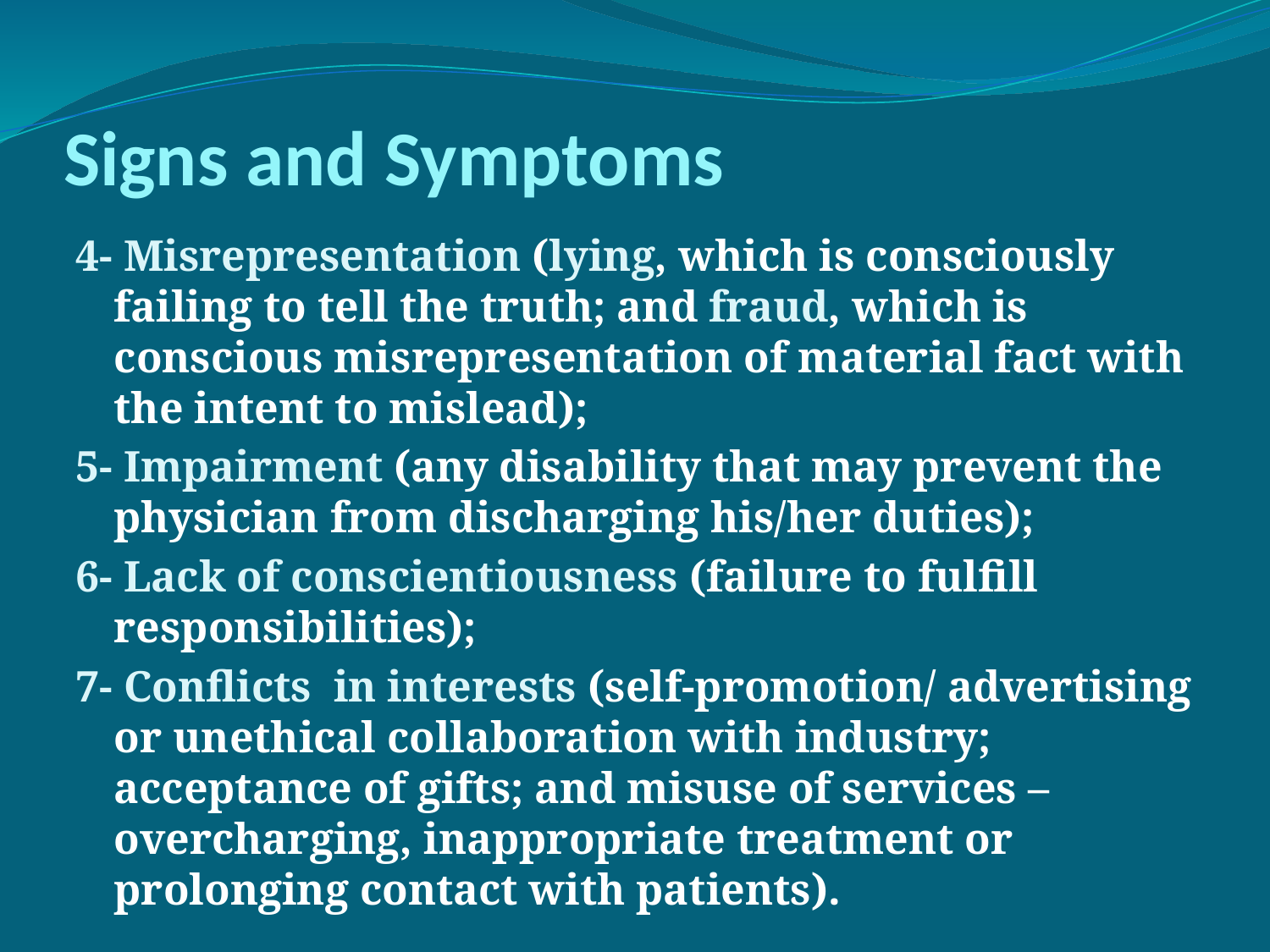

# Signs and Symptoms
4- Misrepresentation (lying, which is consciously failing to tell the truth; and fraud, which is conscious misrepresentation of material fact with the intent to mislead);
5- Impairment (any disability that may prevent the physician from discharging his/her duties);
6- Lack of conscientiousness (failure to fulfill responsibilities);
7- Conflicts  in interests (self-promotion/ advertising or unethical collaboration with industry; acceptance of gifts; and misuse of services – overcharging, inappropriate treatment or prolonging contact with patients).